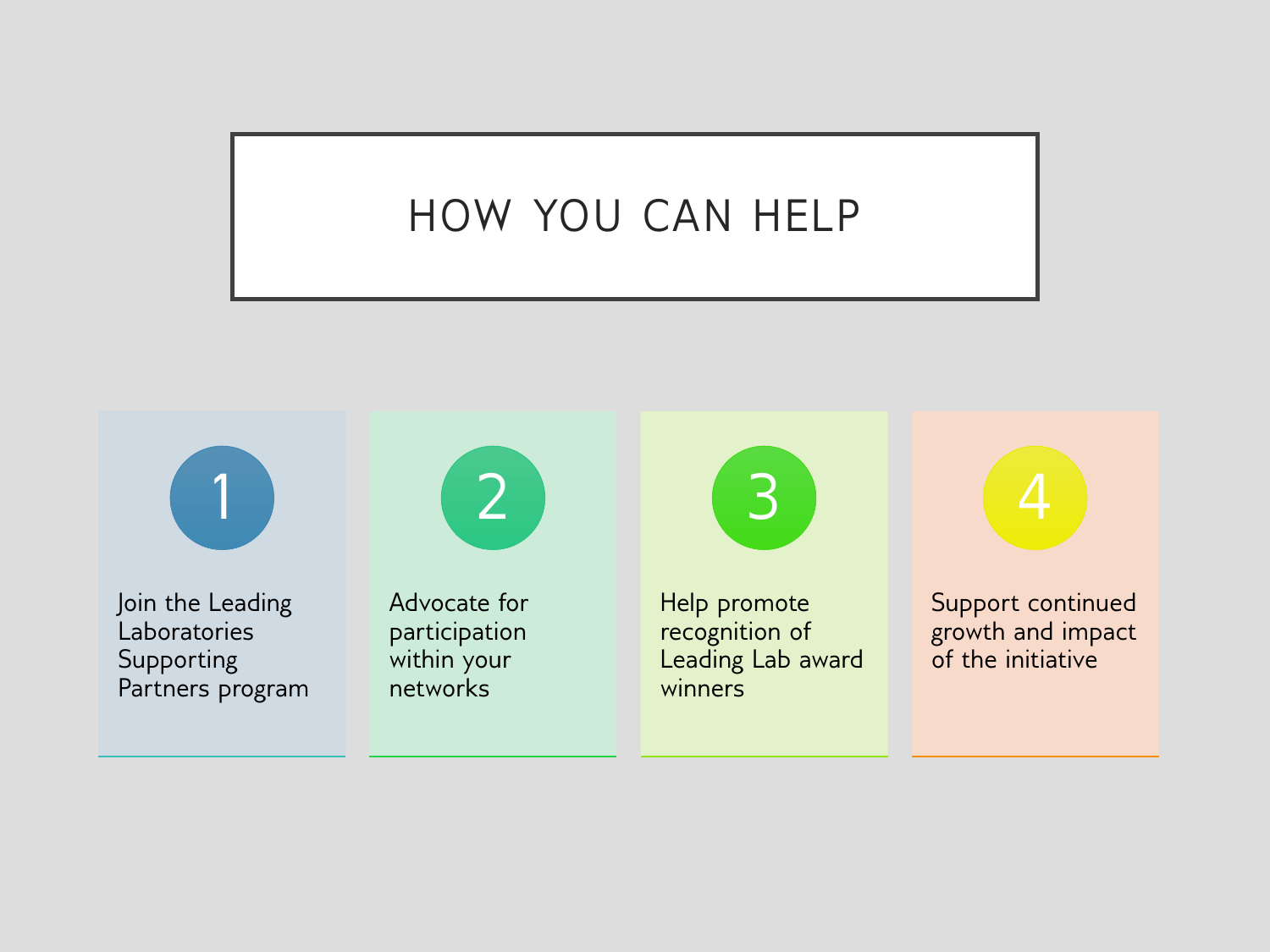

# How you can help
Join the Leading Laboratories Supporting Partners program
1
Advocate for participation within your networks
2
Help promote recognition of Leading Lab award winners
3
Support continued growth and impact of the initiative
4